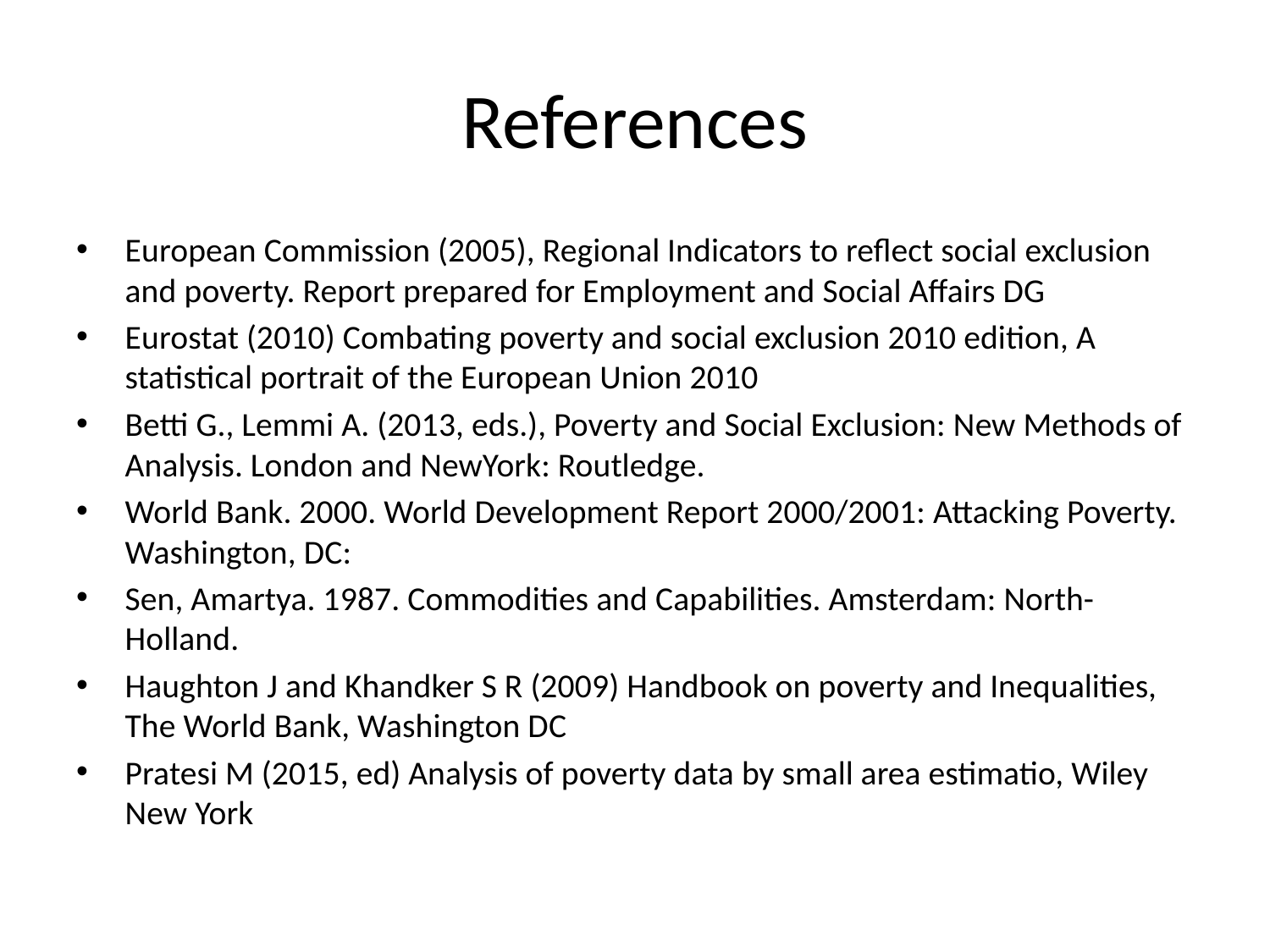

# References
European Commission (2005), Regional Indicators to reflect social exclusion and poverty. Report prepared for Employment and Social Affairs DG
Eurostat (2010) Combating poverty and social exclusion 2010 edition, A statistical portrait of the European Union 2010
Betti G., Lemmi A. (2013, eds.), Poverty and Social Exclusion: New Methods of Analysis. London and NewYork: Routledge.
World Bank. 2000. World Development Report 2000/2001: Attacking Poverty. Washington, DC:
Sen, Amartya. 1987. Commodities and Capabilities. Amsterdam: North-Holland.
Haughton J and Khandker S R (2009) Handbook on poverty and Inequalities, The World Bank, Washington DC
Pratesi M (2015, ed) Analysis of poverty data by small area estimatio, Wiley New York